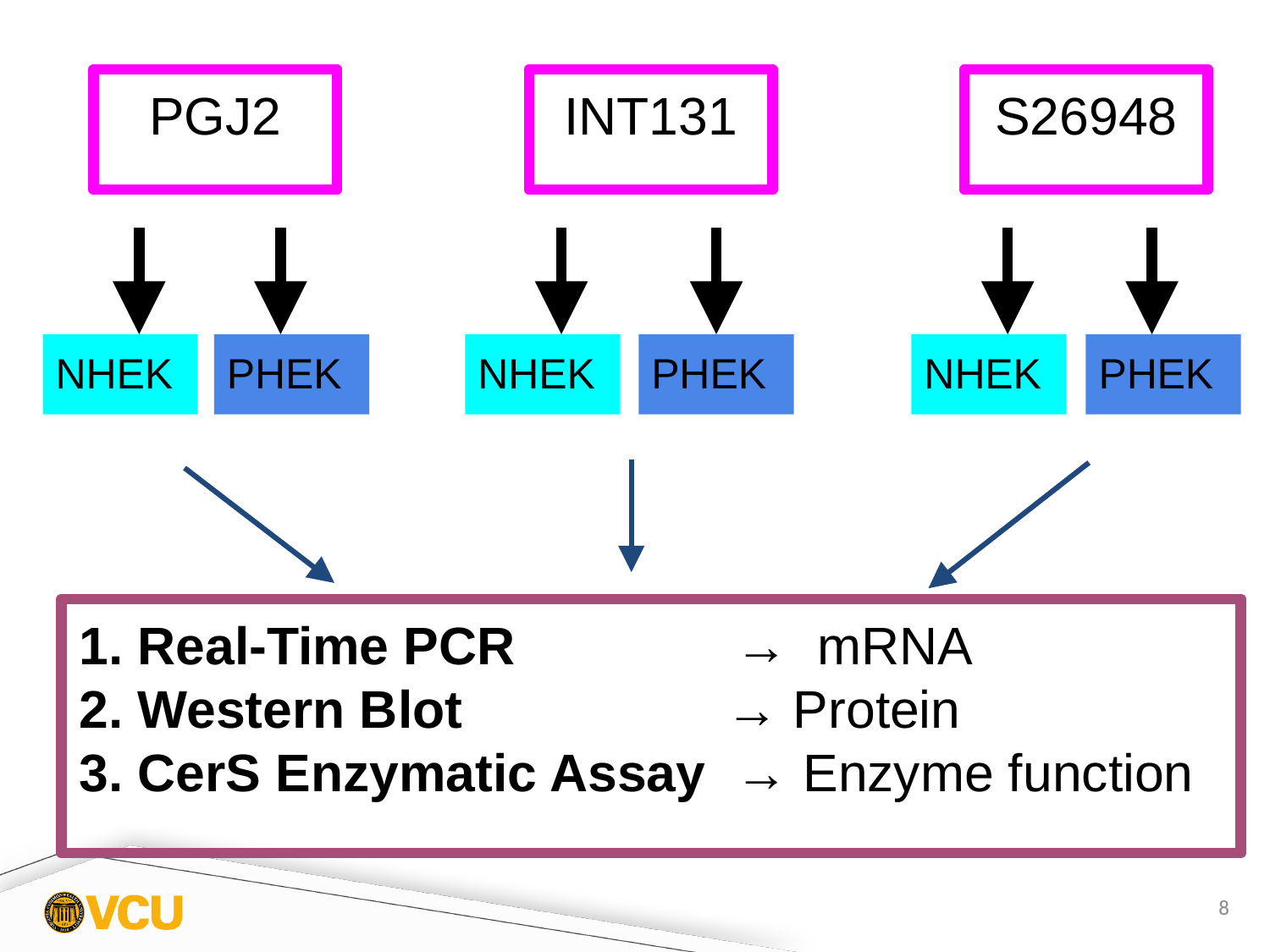

PGJ2
INT131
S26948

NHEK
PHEK
NHEK
PHEK
NHEK
PHEK
Real-Time PCR               →  mRNA
Western Blot                  → Protein
CerS Enzymatic Assay  → Enzyme function